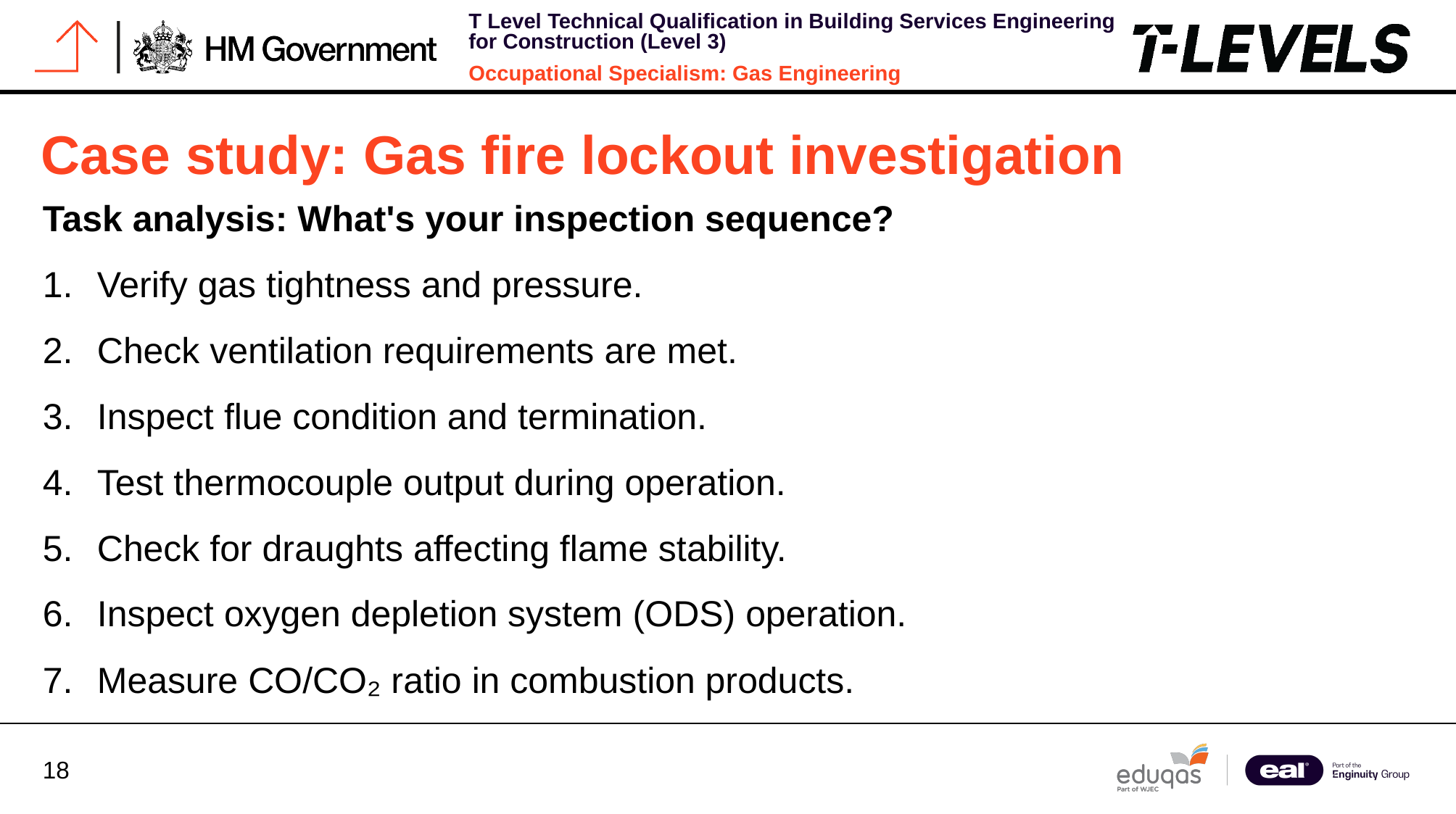

# Case study: Gas fire lockout investigation
Task analysis: What's your inspection sequence?
Verify gas tightness and pressure.
Check ventilation requirements are met.
Inspect flue condition and termination.
Test thermocouple output during operation.
Check for draughts affecting flame stability.
Inspect oxygen depletion system (ODS) operation.
Measure CO/CO₂ ratio in combustion products.